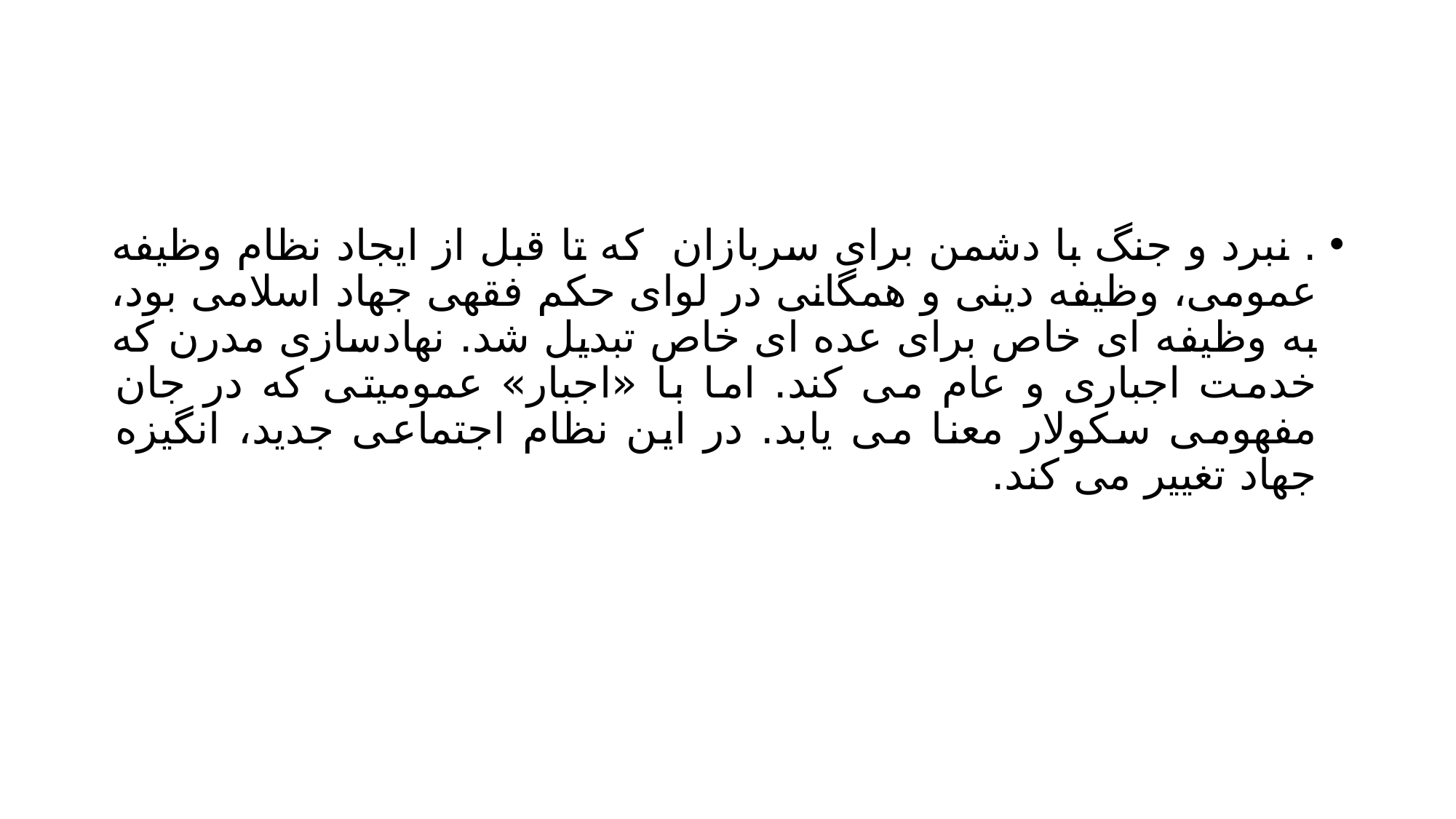

#
. نبرد و جنگ با دشمن برای سربازان  که تا قبل از ایجاد نظام وظیفه عمومی، وظیفه دینی و همگانی در لوای حکم فقهی جهاد اسلامی بود، به وظیفه ای خاص برای عده ای خاص تبدیل شد. نهادسازی مدرن که خدمت اجباری و عام می کند. اما با «اجبار» عمومیتی که در جان مفهومی سکولار معنا می یابد. در این نظام اجتماعی جدید، انگیزه جهاد تغییر می کند.